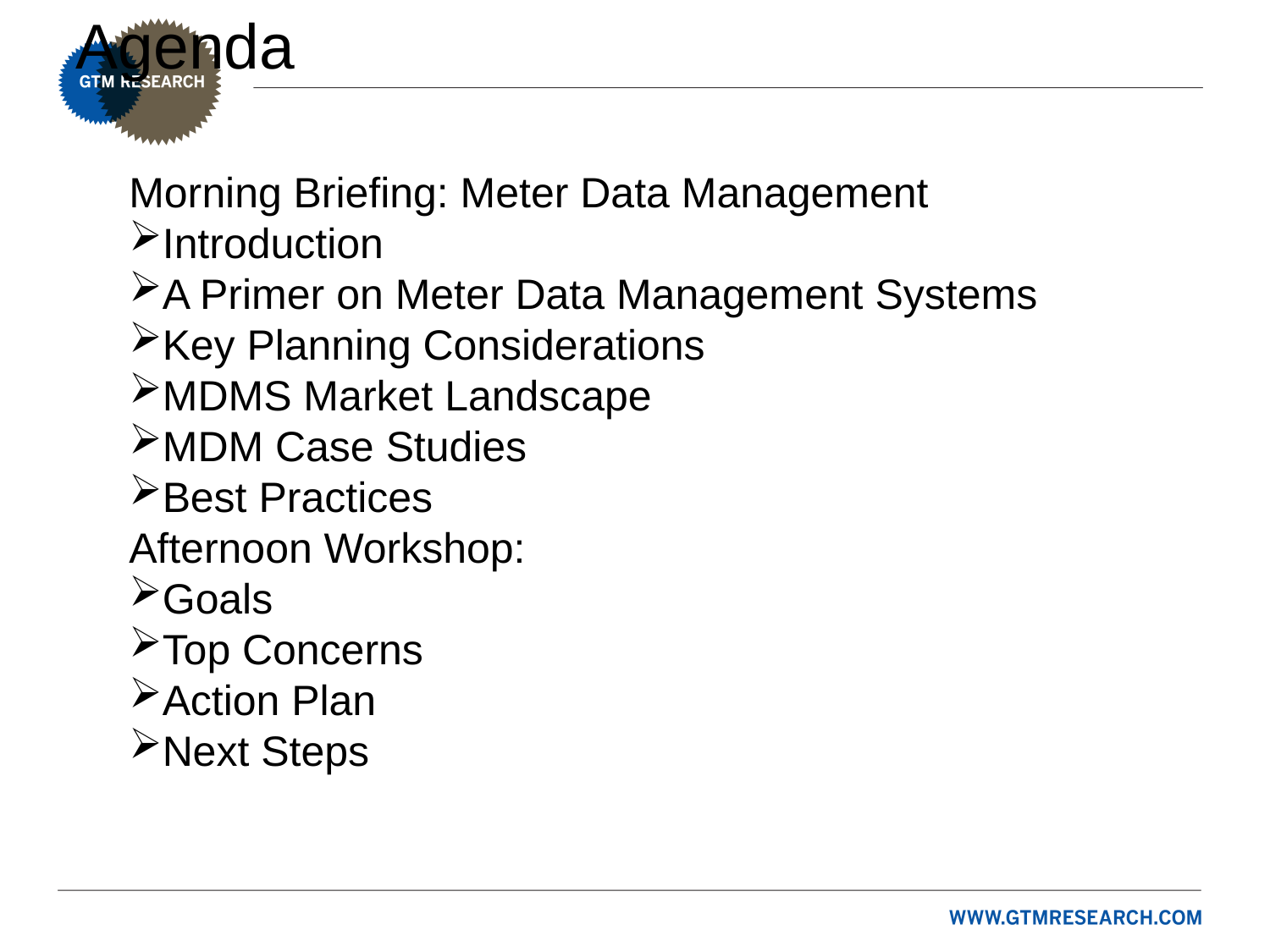

Agenda
Morning Briefing: Meter Data Management
Introduction
A Primer on Meter Data Management Systems
Key Planning Considerations
MDMS Market Landscape
MDM Case Studies
Best Practices
Afternoon Workshop:
Goals
Top Concerns
Action Plan
Next Steps